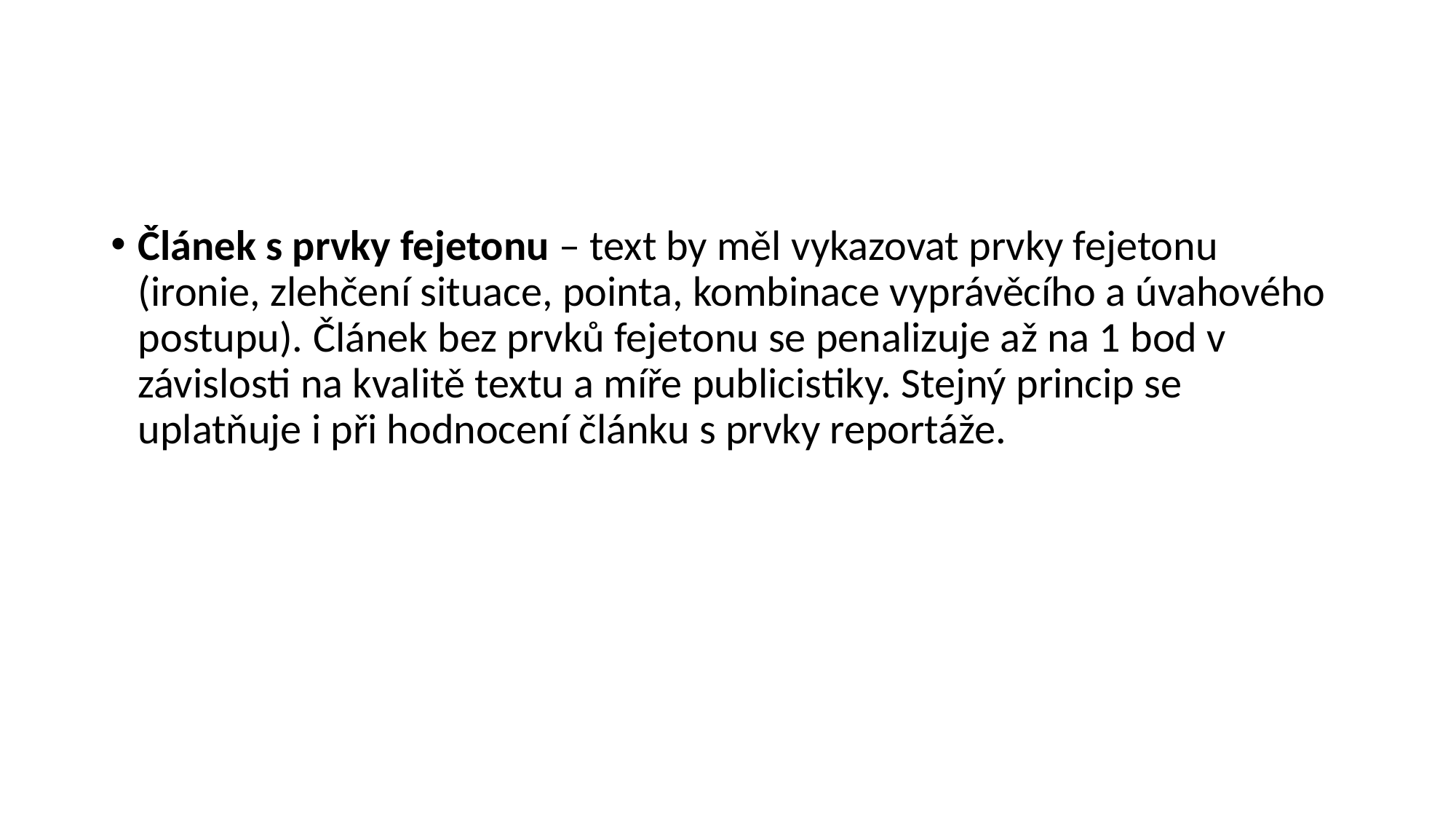

#
Článek s prvky fejetonu – text by měl vykazovat prvky fejetonu (ironie, zlehčení situace, pointa, kombinace vyprávěcího a úvahového postupu). Článek bez prvků fejetonu se penalizuje až na 1 bod v závislosti na kvalitě textu a míře publicistiky. Stejný princip se uplatňuje i při hodnocení článku s prvky reportáže.